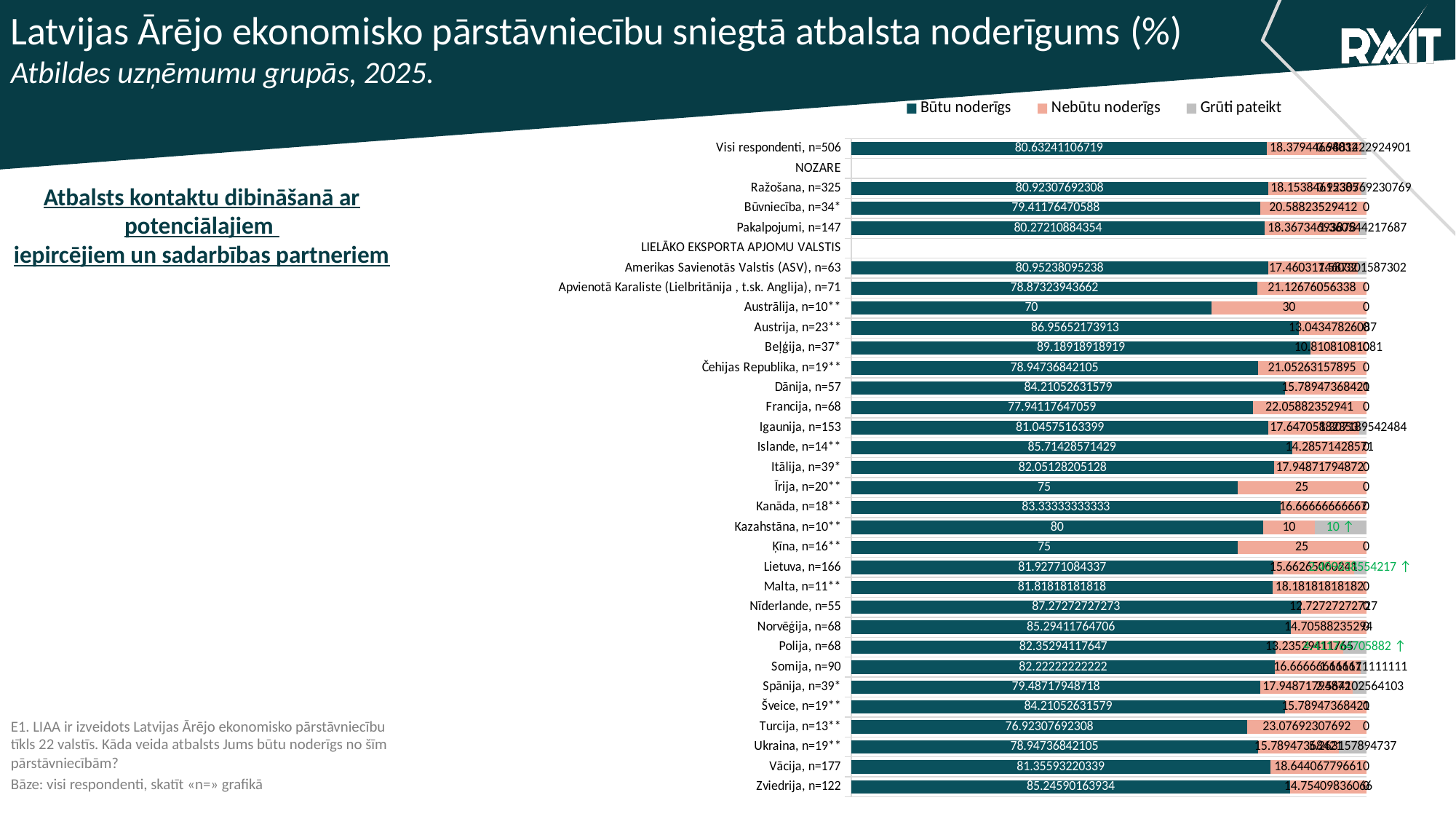

Latvijas Ārējo ekonomisko pārstāvniecību sniegtā atbalsta noderīgums (%)
Atbildes uzņēmumu grupās, 2025.

### Chart

| Category | Būtu noderīgs | Nebūtu noderīgs | Grūti pateikt  |
|---|---|---|---|
| Visi respondenti, n=506 | 80.63241106719 | 18.37944664032 | 0.9881422924901 |
| NOZARE | None | None | None |
| Ražošana, n=325 | 80.92307692308 | 18.15384615385 | 0.9230769230769 |
| Būvniecība, n=34* | 79.41176470588 | 20.58823529412 | 0.0 |
| Pakalpojumi, n=147 | 80.27210884354 | 18.36734693878 | 1.360544217687 |
| LIELĀKO EKSPORTA APJOMU VALSTIS | None | None | None |
| Amerikas Savienotās Valstis (ASV), n=63 | 80.95238095238 | 17.46031746032 | 1.587301587302 |
| Apvienotā Karaliste (Lielbritānija , t.sk. Anglija), n=71 | 78.87323943662 | 21.12676056338 | 0.0 |
| Austrālija, n=10** | 70.0 | 30.0 | 0.0 |
| Austrija, n=23** | 86.95652173913 | 13.04347826087 | 0.0 |
| Beļģija, n=37* | 89.18918918919 | 10.81081081081 | 0.0 |
| Čehijas Republika, n=19** | 78.94736842105 | 21.05263157895 | 0.0 |
| Dānija, n=57 | 84.21052631579 | 15.78947368421 | 0.0 |
| Francija, n=68 | 77.94117647059 | 22.05882352941 | 0.0 |
| Igaunija, n=153 | 81.04575163399 | 17.64705882353 | 1.307189542484 |
| Islande, n=14** | 85.71428571429 | 14.28571428571 | 0.0 |
| Itālija, n=39* | 82.05128205128 | 17.94871794872 | 0.0 |
| Īrija, n=20** | 75.0 | 25.0 | 0.0 |
| Kanāda, n=18** | 83.33333333333 | 16.66666666667 | 0.0 |
| Kazahstāna, n=10** | 80.0 | 10.0 | 10.0 |
| Ķīna, n=16** | 75.0 | 25.0 | 0.0 |
| Lietuva, n=166 | 81.92771084337 | 15.66265060241 | 2.409638554217 |
| Malta, n=11** | 81.81818181818 | 18.18181818182 | 0.0 |
| Nīderlande, n=55 | 87.27272727273 | 12.72727272727 | 0.0 |
| Norvēģija, n=68 | 85.29411764706 | 14.70588235294 | 0.0 |
| Polija, n=68 | 82.35294117647 | 13.23529411765 | 4.411764705882 |
| Somija, n=90 | 82.22222222222 | 16.66666666667 | 1.111111111111 |
| Spānija, n=39* | 79.48717948718 | 17.94871794872 | 2.564102564103 |
| Šveice, n=19** | 84.21052631579 | 15.78947368421 | 0.0 |
| Turcija, n=13** | 76.92307692308 | 23.07692307692 | 0.0 |
| Ukraina, n=19** | 78.94736842105 | 15.78947368421 | 5.263157894737 |
| Vācija, n=177 | 81.35593220339 | 18.64406779661 | 0.0 |
| Zviedrija, n=122 | 85.24590163934 | 14.75409836066 | 0.0 |
Atbalsts kontaktu dibināšanā ar potenciālajiem
iepircējiem un sadarbības partneriem
E1. LIAA ir izveidots Latvijas Ārējo ekonomisko pārstāvniecību tīkls 22 valstīs. Kāda veida atbalsts Jums būtu noderīgs no šīm pārstāvniecībām?
Bāze: visi respondenti, skatīt «n=» grafikā